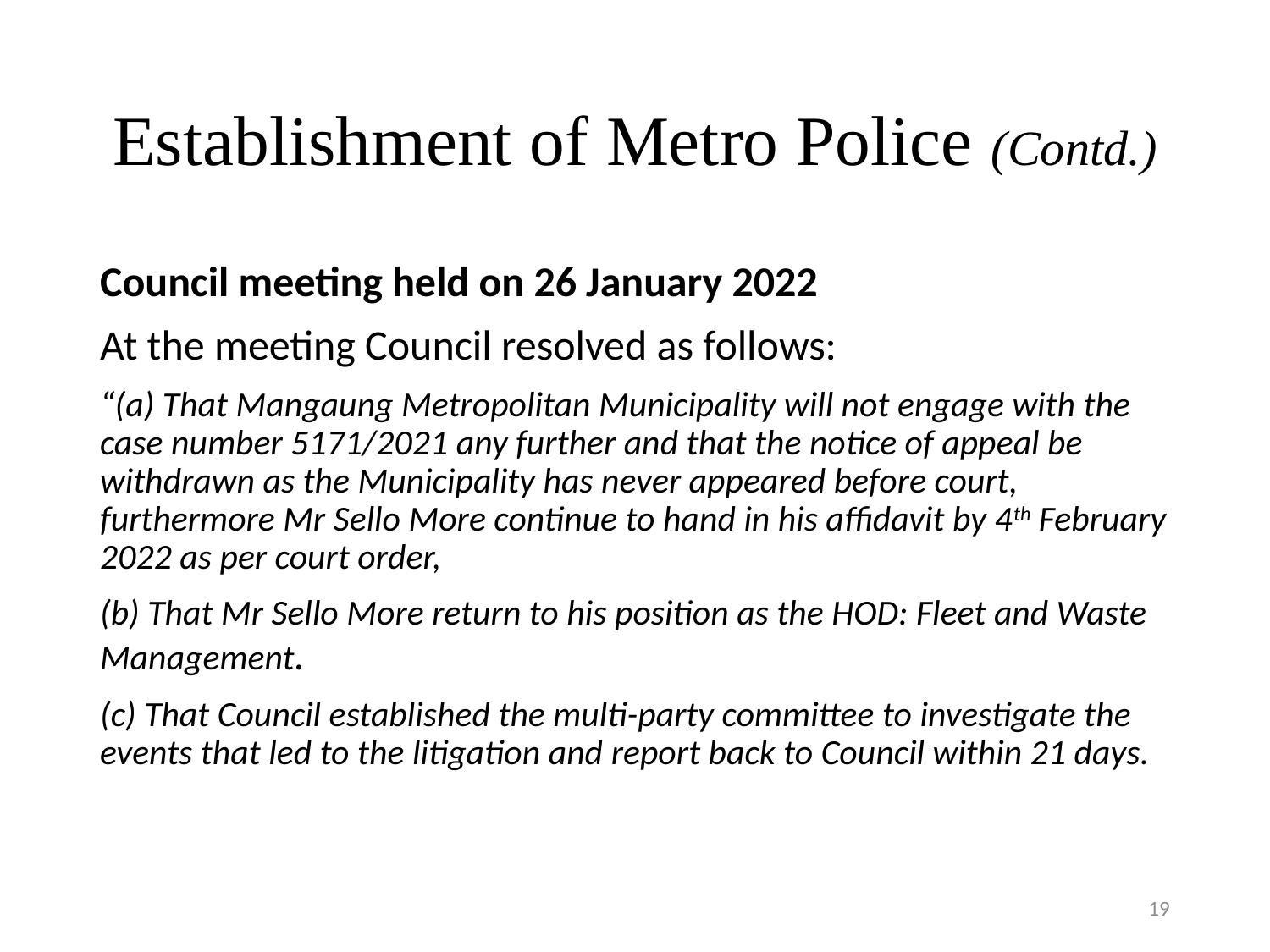

# Establishment of Metro Police (Contd.)
Council meeting held on 26 January 2022
At the meeting Council resolved as follows:
“(a) That Mangaung Metropolitan Municipality will not engage with the case number 5171/2021 any further and that the notice of appeal be withdrawn as the Municipality has never appeared before court, furthermore Mr Sello More continue to hand in his affidavit by 4th February 2022 as per court order,
(b) That Mr Sello More return to his position as the HOD: Fleet and Waste Management.
(c) That Council established the multi-party committee to investigate the events that led to the litigation and report back to Council within 21 days.

19